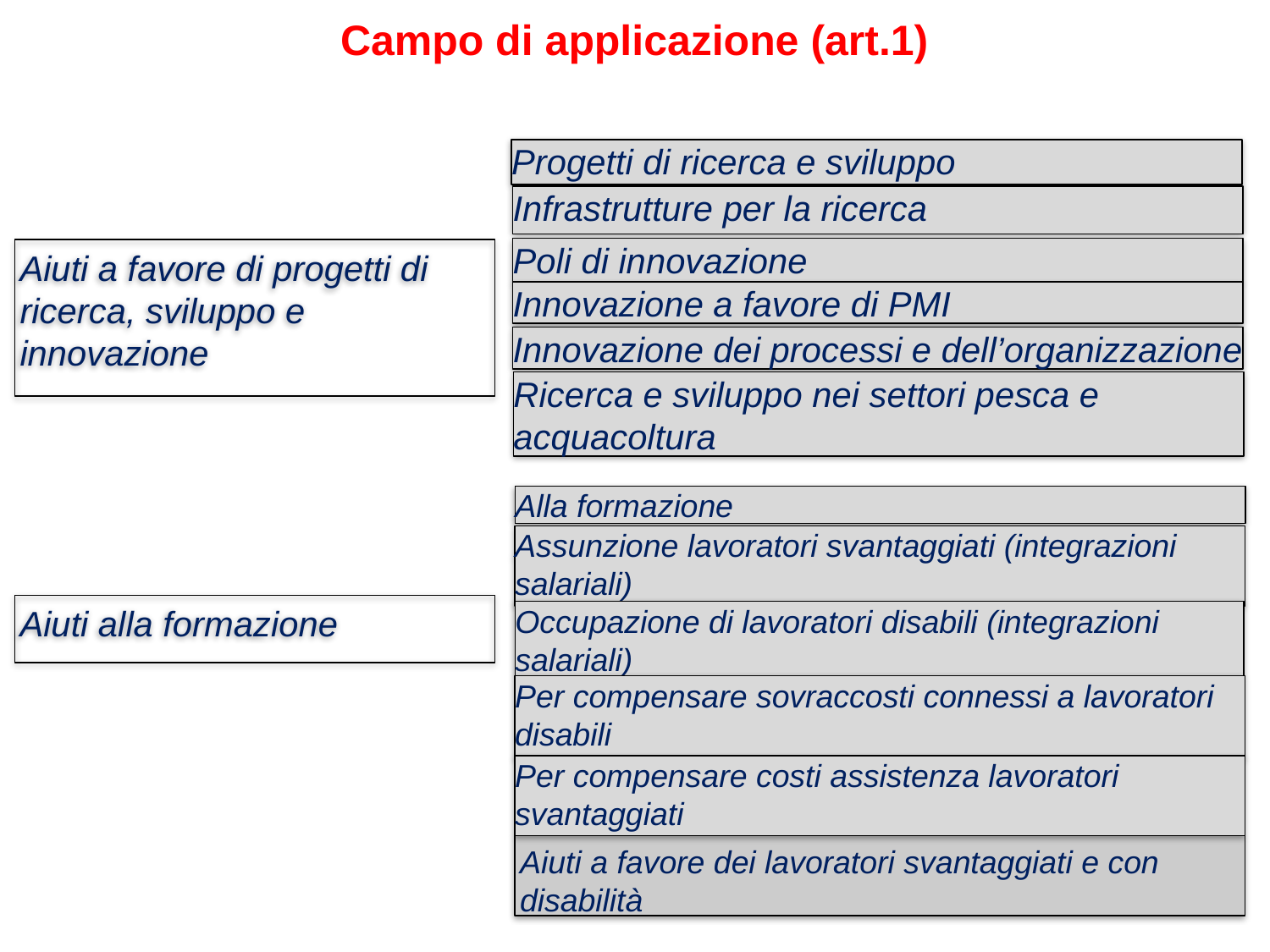

# Campo di applicazione (art.1)
Progetti di ricerca e sviluppo
Infrastrutture per la ricerca
Poli di innovazione
Aiuti a favore di progetti di ricerca, sviluppo e innovazione
Innovazione a favore di PMI
Innovazione dei processi e dell’organizzazione
Ricerca e sviluppo nei settori pesca e acquacoltura
Alla formazione
Assunzione lavoratori svantaggiati (integrazioni salariali)
Aiuti alla formazione
Occupazione di lavoratori disabili (integrazioni salariali)
Per compensare sovraccosti connessi a lavoratori disabili
Per compensare costi assistenza lavoratori svantaggiati
Aiuti a favore dei lavoratori svantaggiati e con disabilità